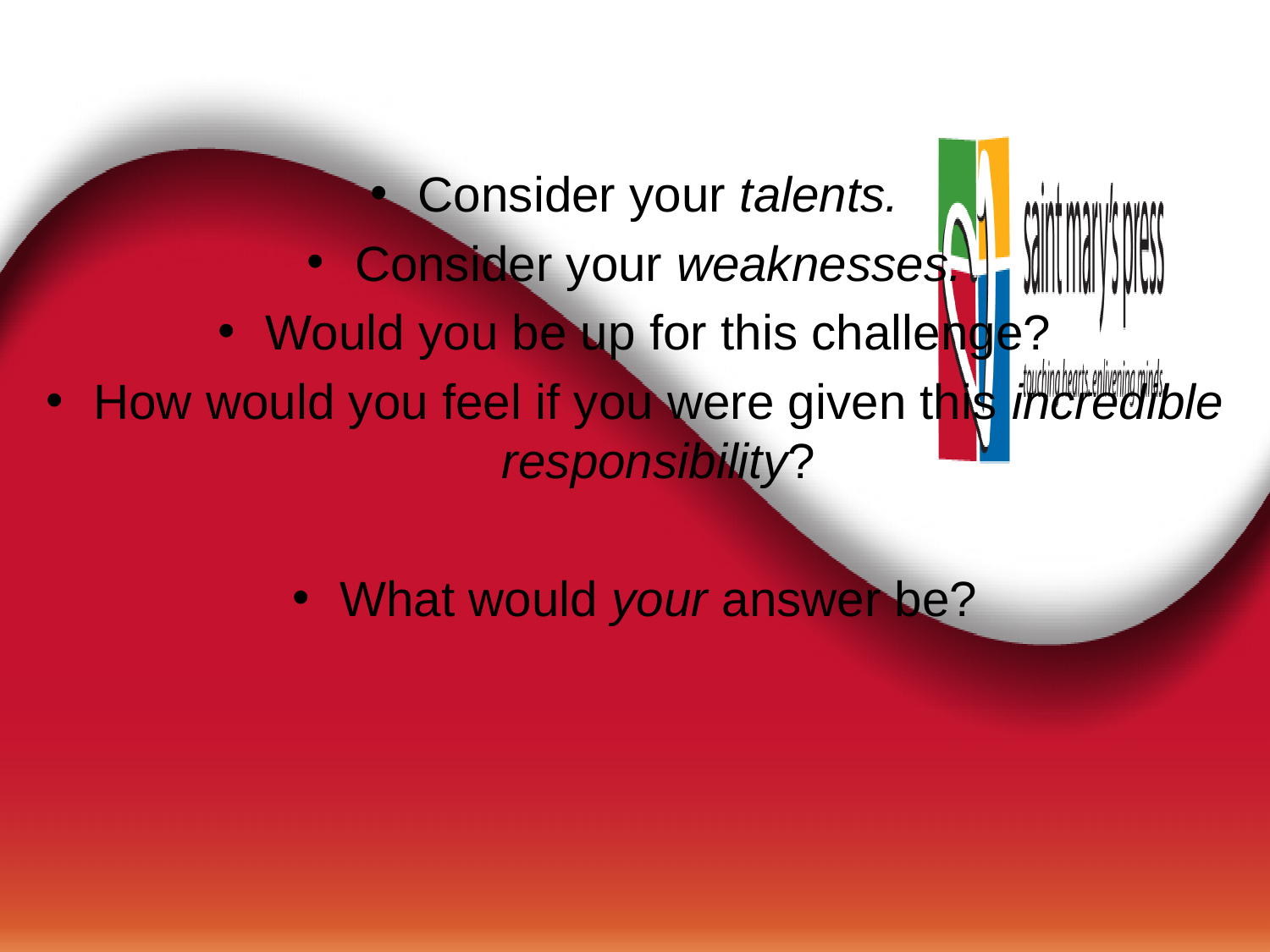

Consider your talents.
Consider your weaknesses.
Would you be up for this challenge?
How would you feel if you were given this incredible responsibility?

What would your answer be?